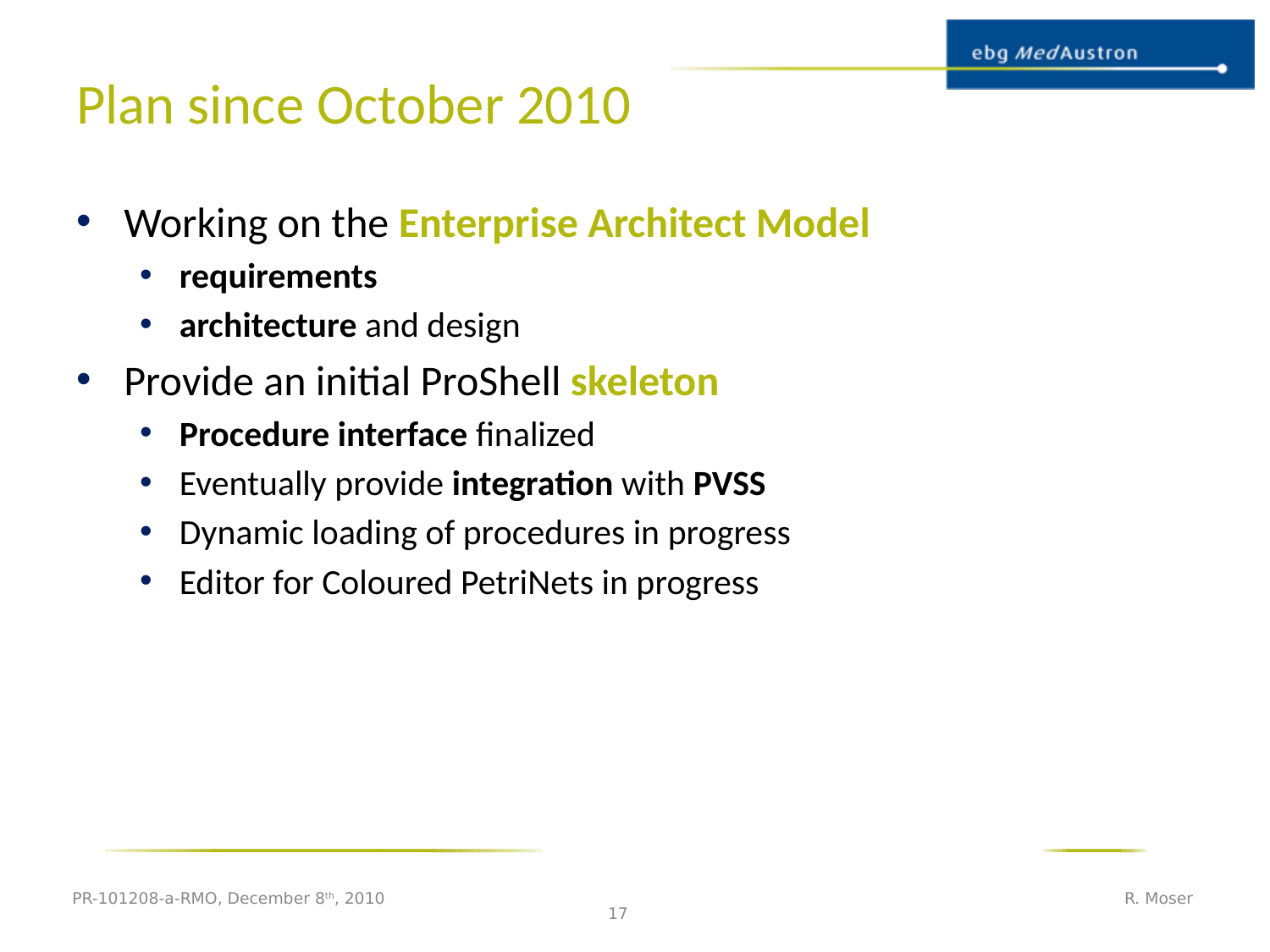

# Plan since October 2010
Working on the Enterprise Architect Model
requirements
architecture and design
Provide an initial ProShell skeleton
Procedure interface finalized
Eventually provide integration with PVSS
Dynamic loading of procedures in progress
Editor for Coloured PetriNets in progress
PR-101208-a-RMO, December 8th, 2010
R. Moser
17